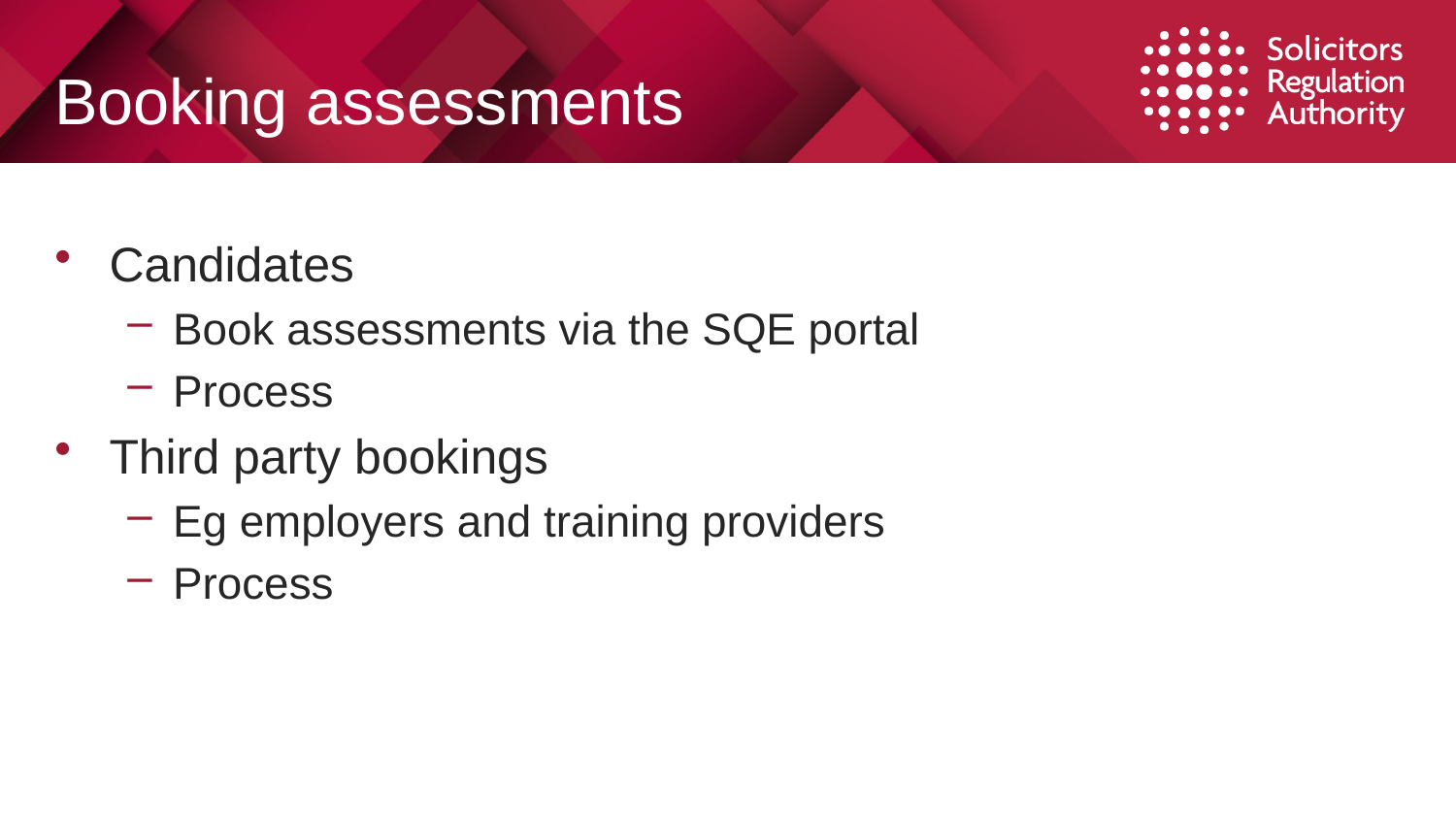

# Booking assessments
Candidates
Book assessments via the SQE portal
Process
Third party bookings
Eg employers and training providers
Process